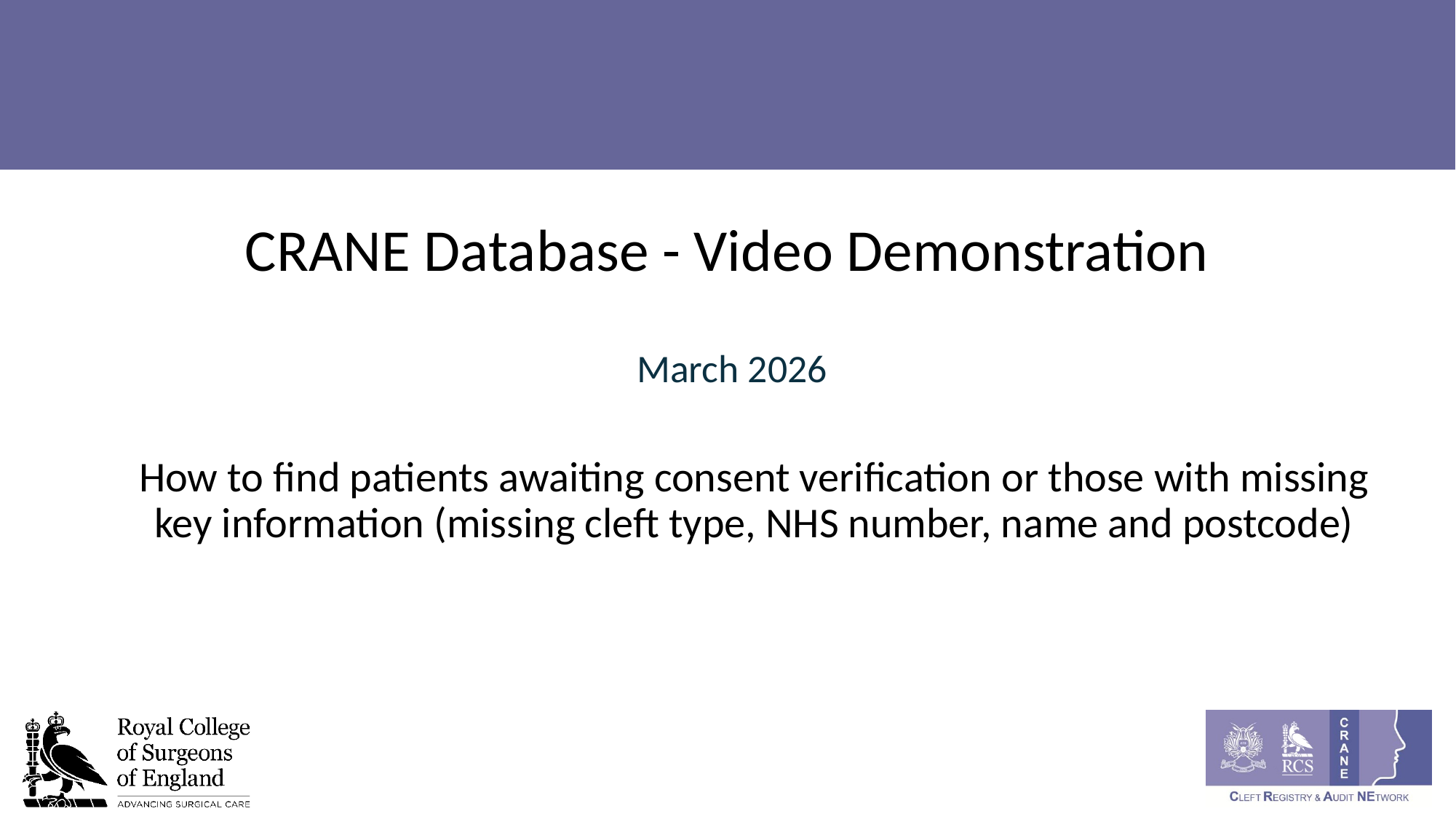

# CRANE Database - Video Demonstration March 2026
How to find patients awaiting consent verification or those with missing key information (missing cleft type, NHS number, name and postcode)